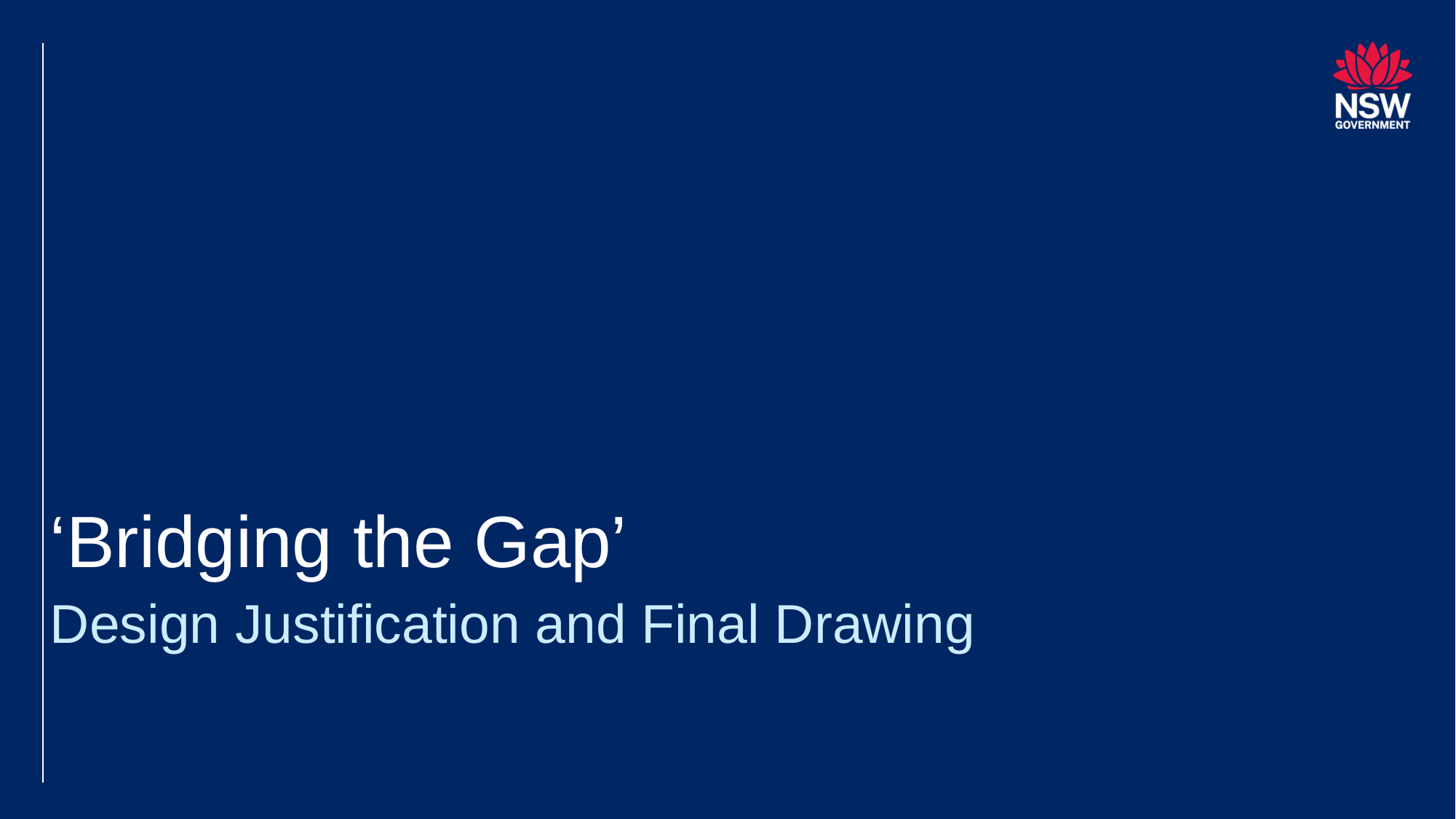

# ‘Bridging the Gap’ Design Justification and Final Drawing